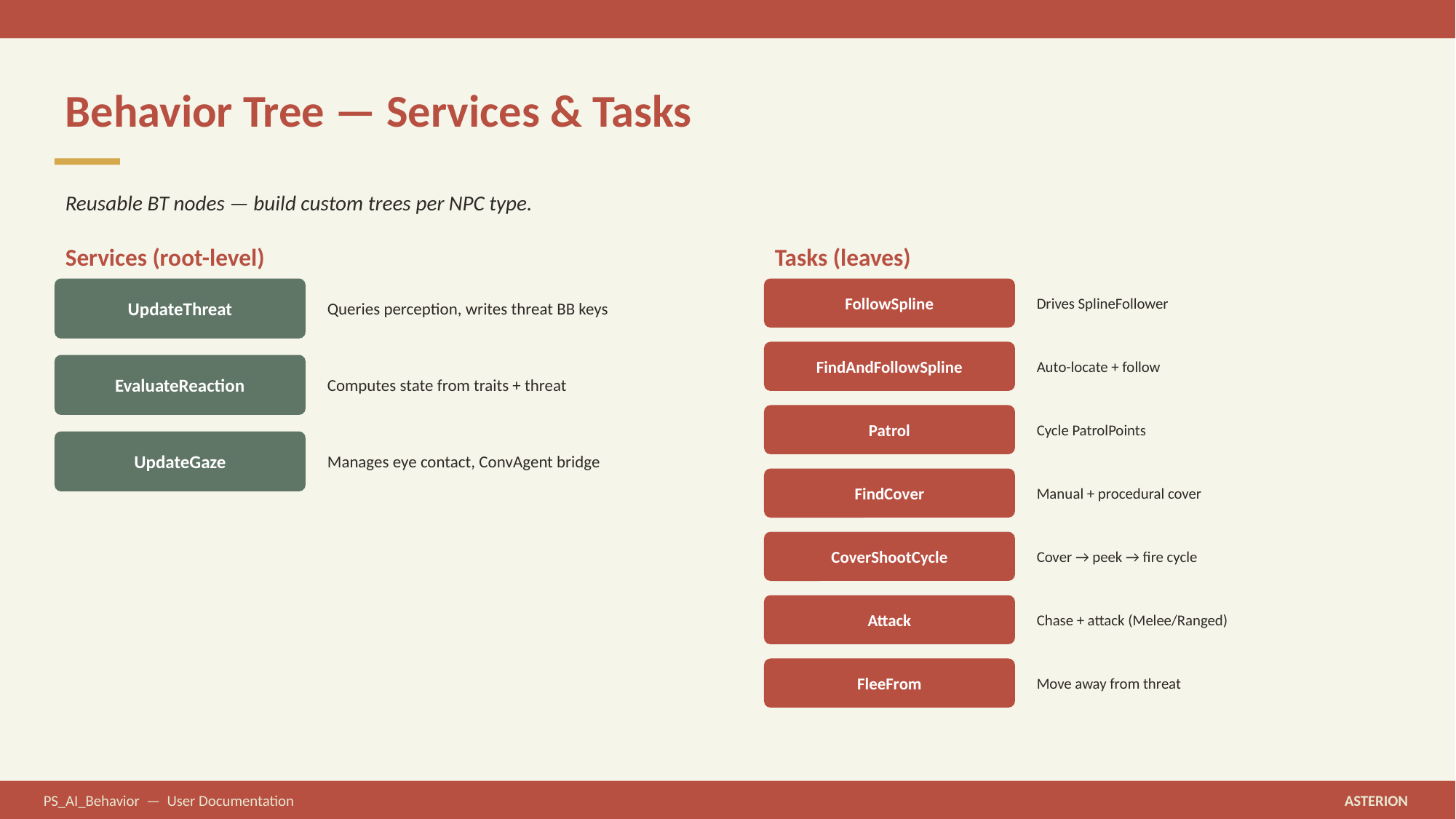

Behavior Tree — Services & Tasks

Reusable BT nodes — build custom trees per NPC type.
Services (root-level)
Tasks (leaves)

UpdateThreat
Queries perception, writes threat BB keys

FollowSpline
Drives SplineFollower

FindAndFollowSpline
Auto-locate + follow

EvaluateReaction
Computes state from traits + threat

Patrol
Cycle PatrolPoints

UpdateGaze
Manages eye contact, ConvAgent bridge

FindCover
Manual + procedural cover

CoverShootCycle
Cover → peek → fire cycle

Attack
Chase + attack (Melee/Ranged)

FleeFrom
Move away from threat